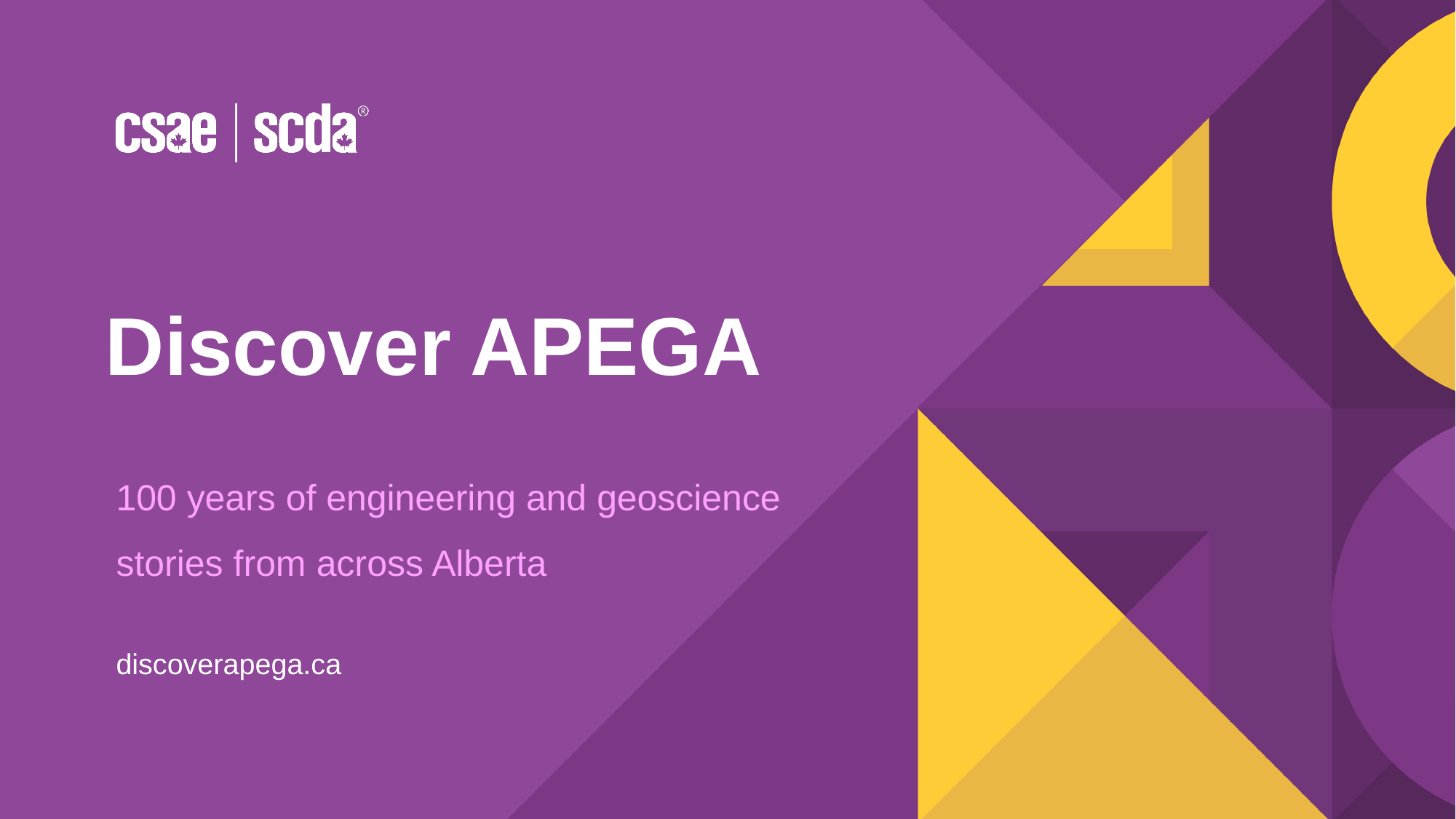

# Discover APEGA
100 years of engineering and geoscience stories from across Alberta

discoverapega.ca